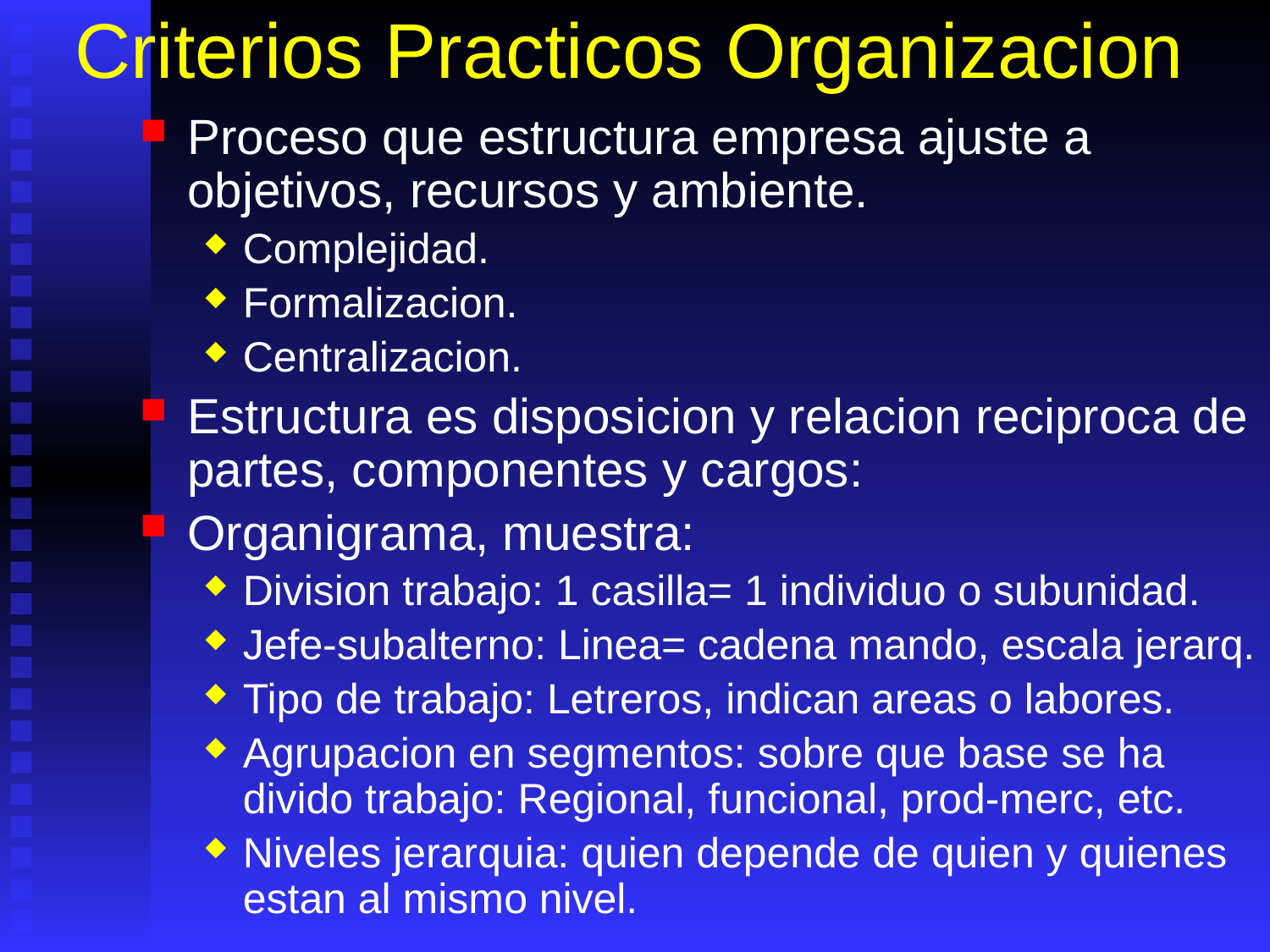

# Criterios Practicos Organizacion
Proceso que estructura empresa ajuste a objetivos, recursos y ambiente.
Complejidad.
Formalizacion.
Centralizacion.
Estructura es disposicion y relacion reciproca de partes, componentes y cargos:
Organigrama, muestra:
Division trabajo: 1 casilla= 1 individuo o subunidad.
Jefe-subalterno: Linea= cadena mando, escala jerarq.
Tipo de trabajo: Letreros, indican areas o labores.
Agrupacion en segmentos: sobre que base se ha divido trabajo: Regional, funcional, prod-merc, etc.
Niveles jerarquia: quien depende de quien y quienes estan al mismo nivel.